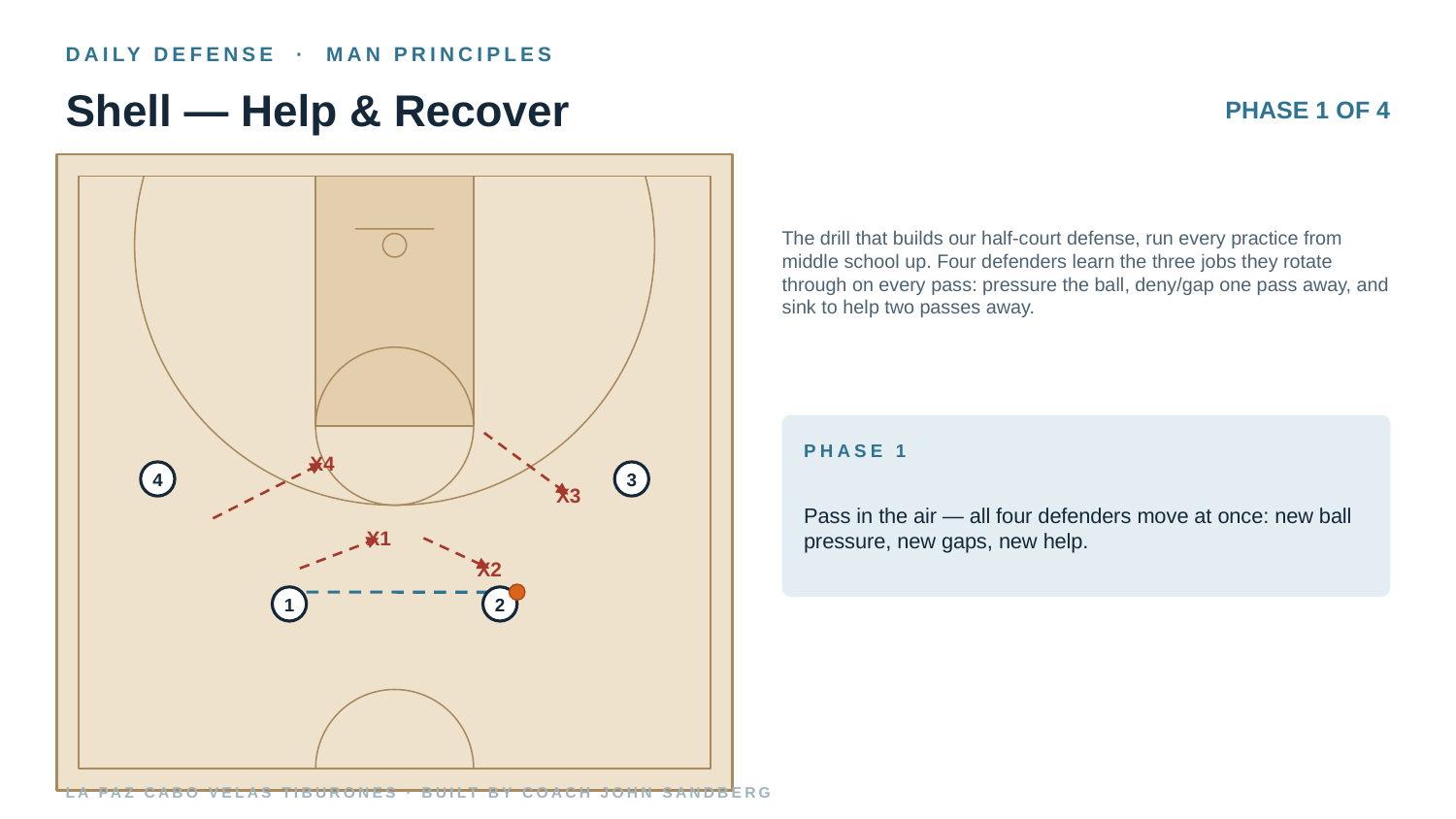

DAILY DEFENSE  ·  MAN PRINCIPLES
Shell — Help & Recover
PHASE 1 OF 4

The drill that builds our half-court defense, run every practice from middle school up. Four defenders learn the three jobs they rotate through on every pass: pressure the ball, deny/gap one pass away, and sink to help two passes away.

PHASE 1

X4

4

3

Pass in the air — all four defenders move at once: new ball pressure, new gaps, new help.
X3
X1

X2

1

2

LA PAZ CABO VELAS TIBURONES · BUILT BY COACH JOHN SANDBERG